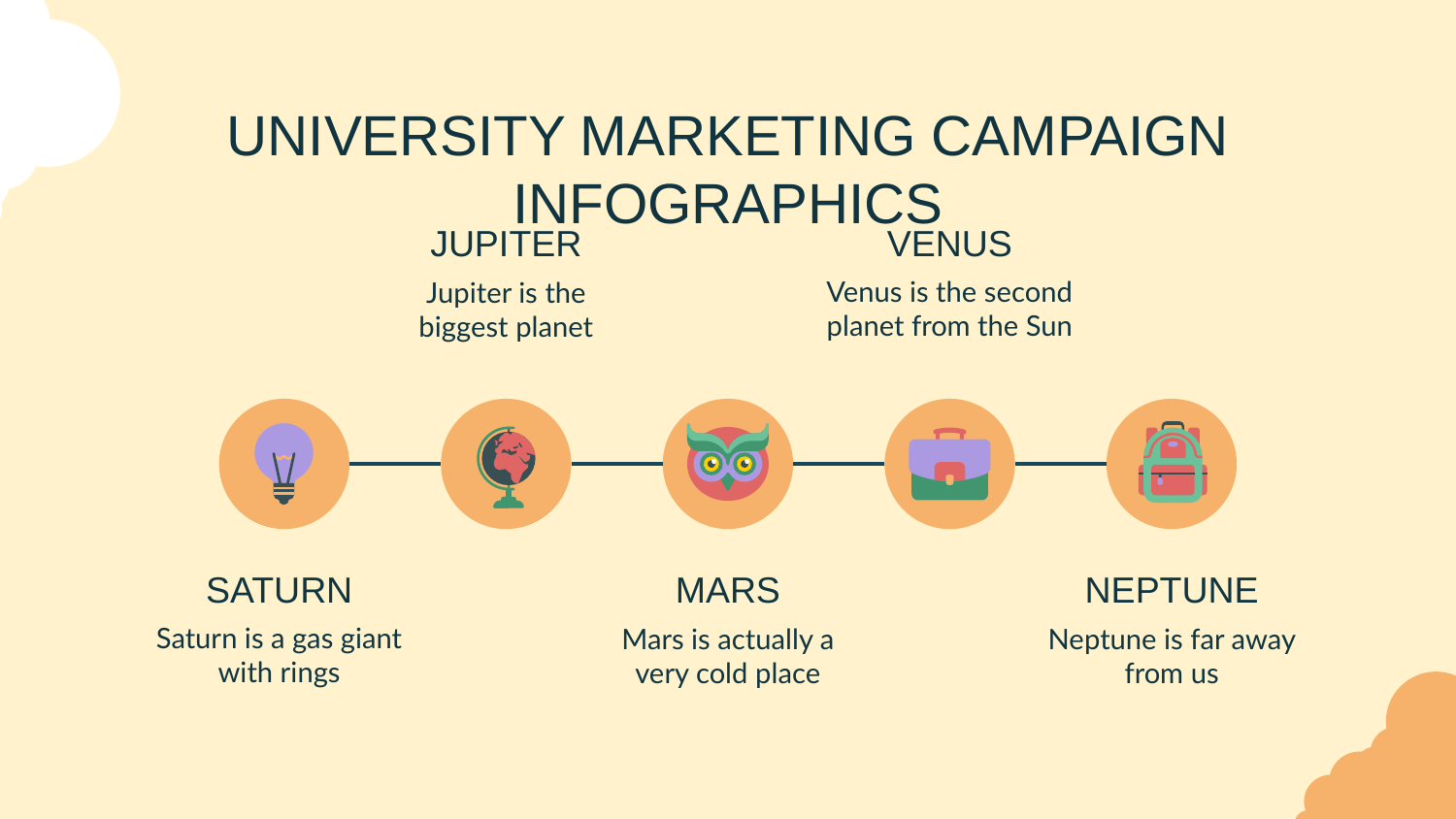

# UNIVERSITY MARKETING CAMPAIGN INFOGRAPHICS
JUPITER
Jupiter is the biggest planet
VENUS
Venus is the second planet from the Sun

SATURN
Saturn is a gas giant with rings
MARS
Mars is actually a very cold place
NEPTUNE
Neptune is far away from us